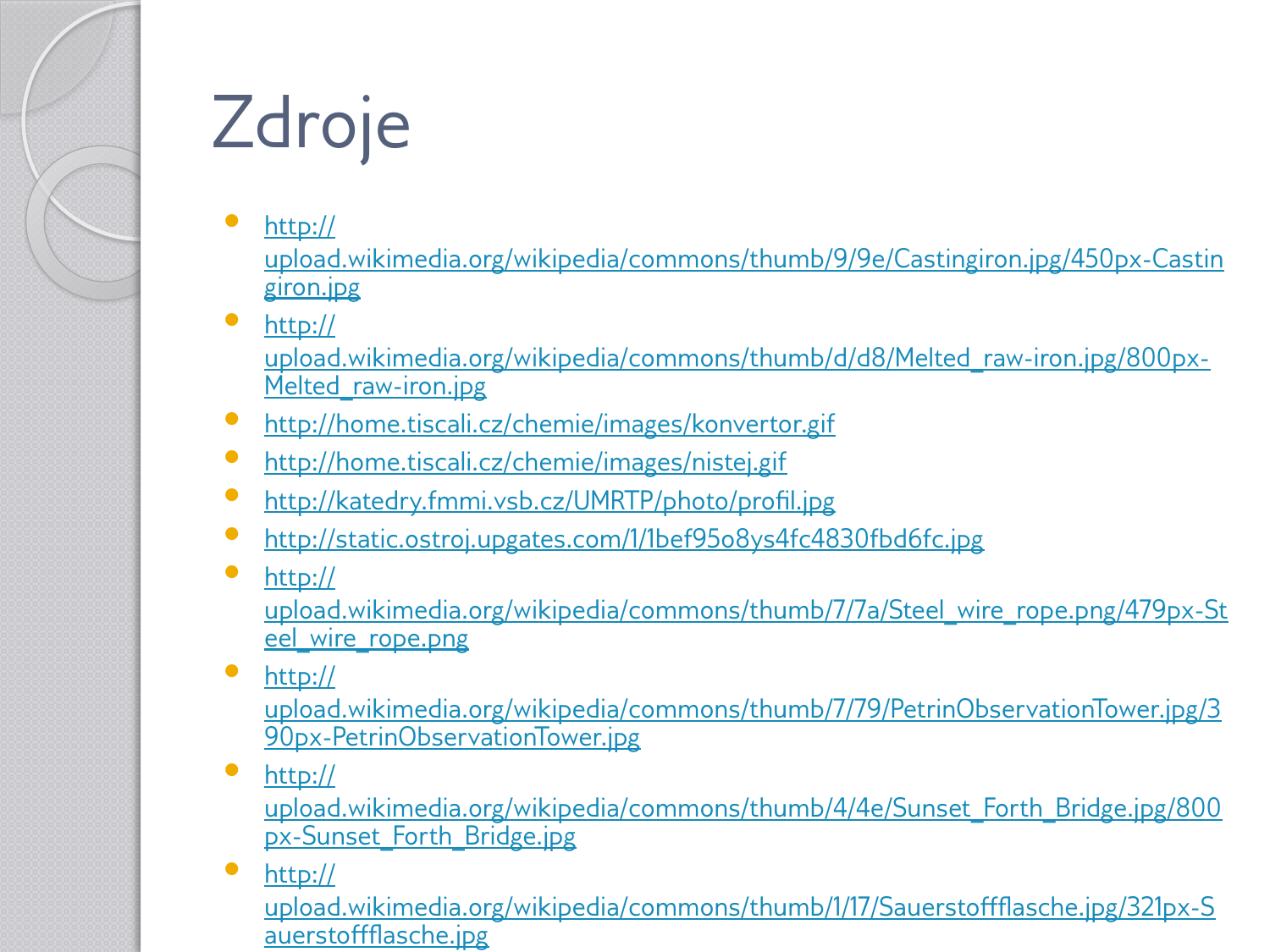

# Zdroje
http://upload.wikimedia.org/wikipedia/commons/thumb/9/9e/Castingiron.jpg/450px-Castingiron.jpg
http://upload.wikimedia.org/wikipedia/commons/thumb/d/d8/Melted_raw-iron.jpg/800px-Melted_raw-iron.jpg
http://home.tiscali.cz/chemie/images/konvertor.gif
http://home.tiscali.cz/chemie/images/nistej.gif
http://katedry.fmmi.vsb.cz/UMRTP/photo/profil.jpg
http://static.ostroj.upgates.com/1/1bef95o8ys4fc4830fbd6fc.jpg
http://upload.wikimedia.org/wikipedia/commons/thumb/7/7a/Steel_wire_rope.png/479px-Steel_wire_rope.png
http://upload.wikimedia.org/wikipedia/commons/thumb/7/79/PetrinObservationTower.jpg/390px-PetrinObservationTower.jpg
http://upload.wikimedia.org/wikipedia/commons/thumb/4/4e/Sunset_Forth_Bridge.jpg/800px-Sunset_Forth_Bridge.jpg
http://upload.wikimedia.org/wikipedia/commons/thumb/1/17/Sauerstoffflasche.jpg/321px-Sauerstoffflasche.jpg
http://upload.wikimedia.org/wikipedia/commons/thumb/2/22/Knivmagnet.jpg/646px-Knivmagnet.jpg